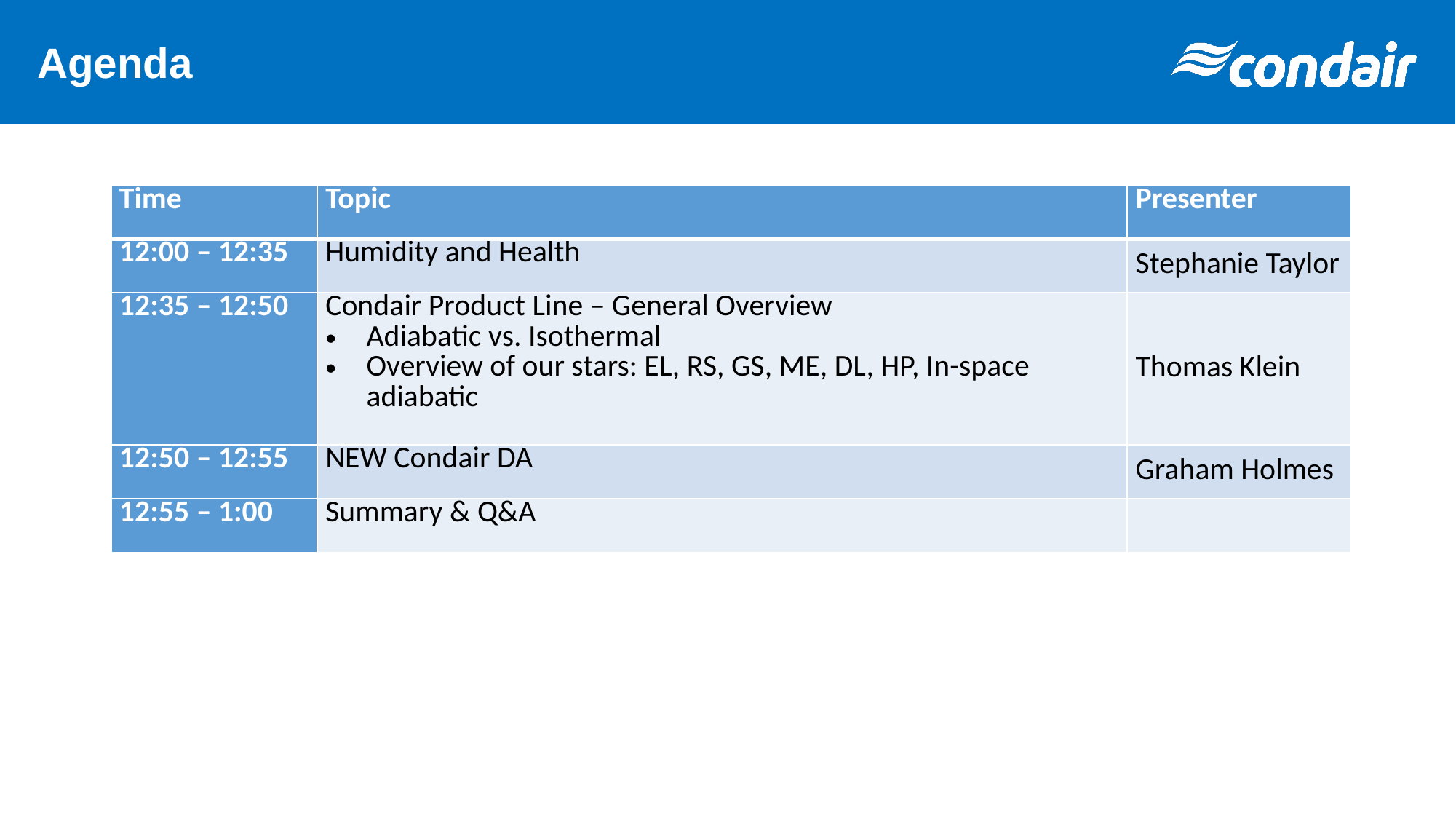

Agenda
| Time | Topic | Presenter |
| --- | --- | --- |
| 12:00 – 12:35 | Humidity and Health | Stephanie Taylor |
| 12:35 – 12:50 | Condair Product Line – General Overview Adiabatic vs. Isothermal Overview of our stars: EL, RS, GS, ME, DL, HP, In-space adiabatic | Thomas Klein |
| 12:50 – 12:55 | NEW Condair DA | Graham Holmes |
| 12:55 – 1:00 | Summary & Q&A |  |